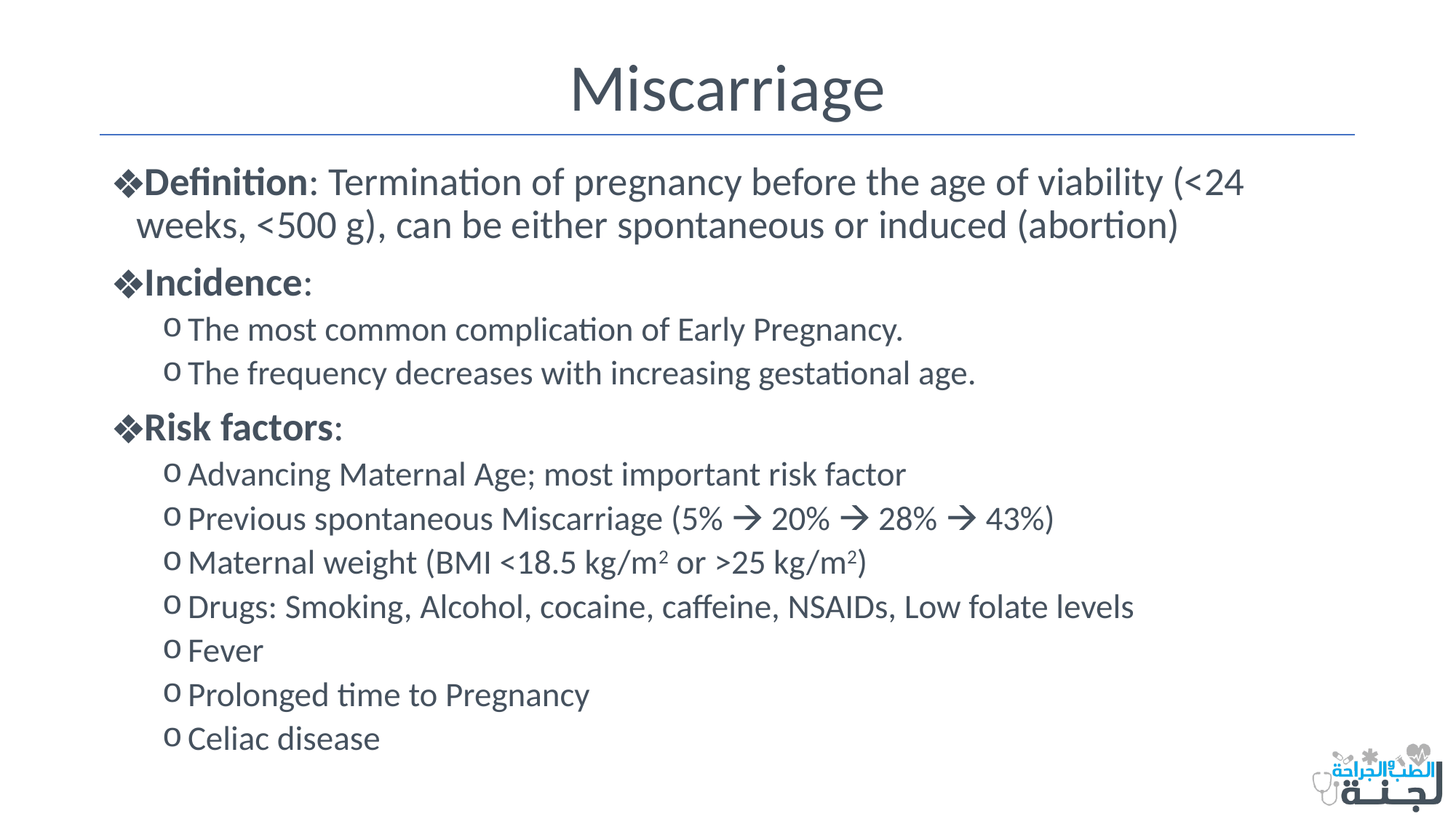

# Miscarriage
Definition: Termination of pregnancy before the age of viability (<24 weeks, <500 g), can be either spontaneous or induced (abortion)
Incidence:
The most common complication of Early Pregnancy.
The frequency decreases with increasing gestational age.
Risk factors:
Advancing Maternal Age; most important risk factor
Previous spontaneous Miscarriage (5% 🡪 20% 🡪 28% 🡪 43%)
Maternal weight (BMI <18.5 kg/m2 or >25 kg/m2)
Drugs: Smoking, Alcohol, cocaine, caffeine, NSAIDs, Low folate levels
Fever
Prolonged time to Pregnancy
Celiac disease